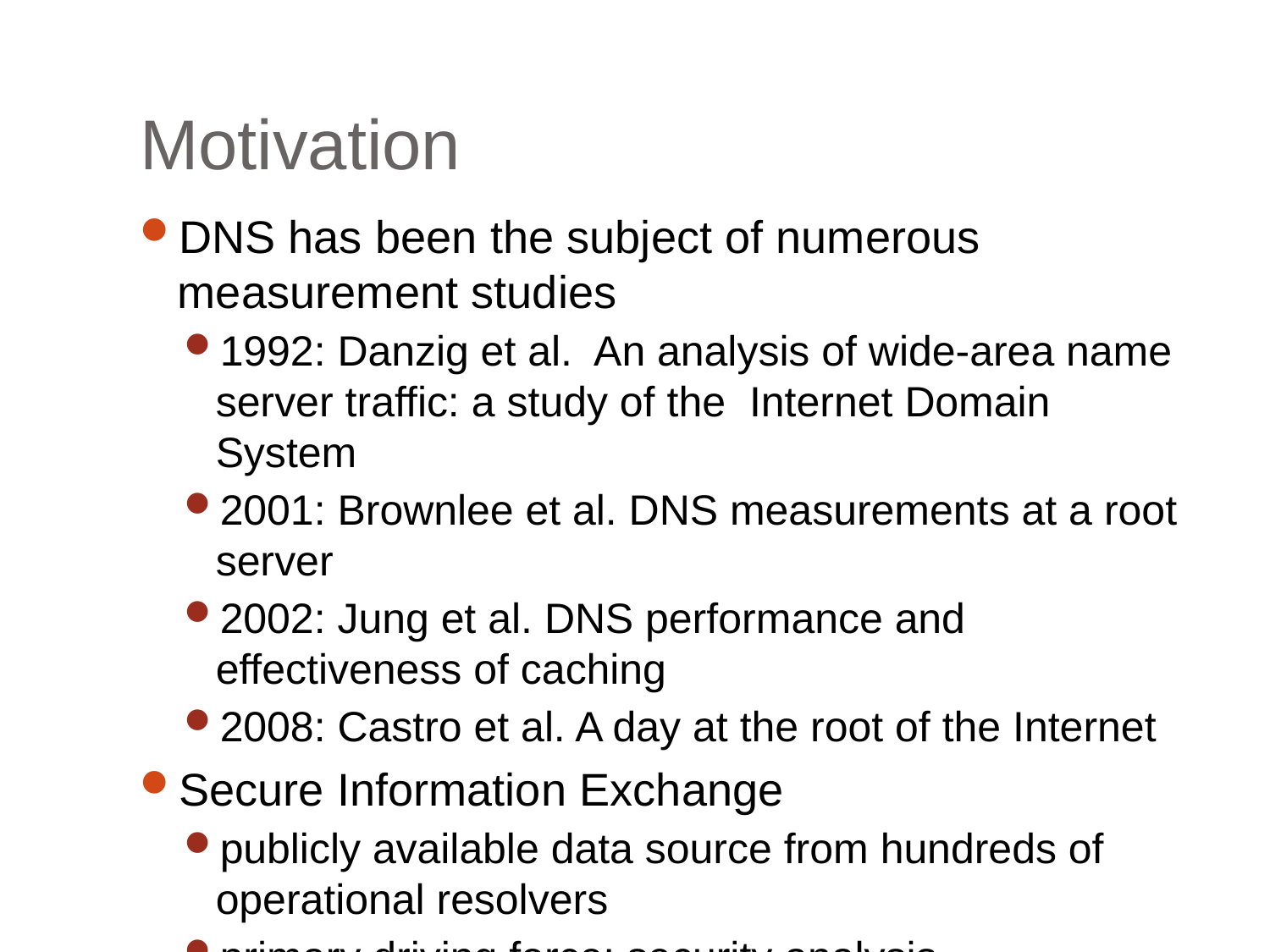

# Motivation
DNS has been the subject of numerous measurement studies
1992: Danzig et al.  An analysis of wide-area name server traffic: a study of the  Internet Domain System
2001: Brownlee et al. DNS measurements at a root server
2002: Jung et al. DNS performance and effectiveness of caching
2008: Castro et al. A day at the root of the Internet
Secure Information Exchange
publicly available data source from hundreds of operational resolvers
primary driving force: security analysis